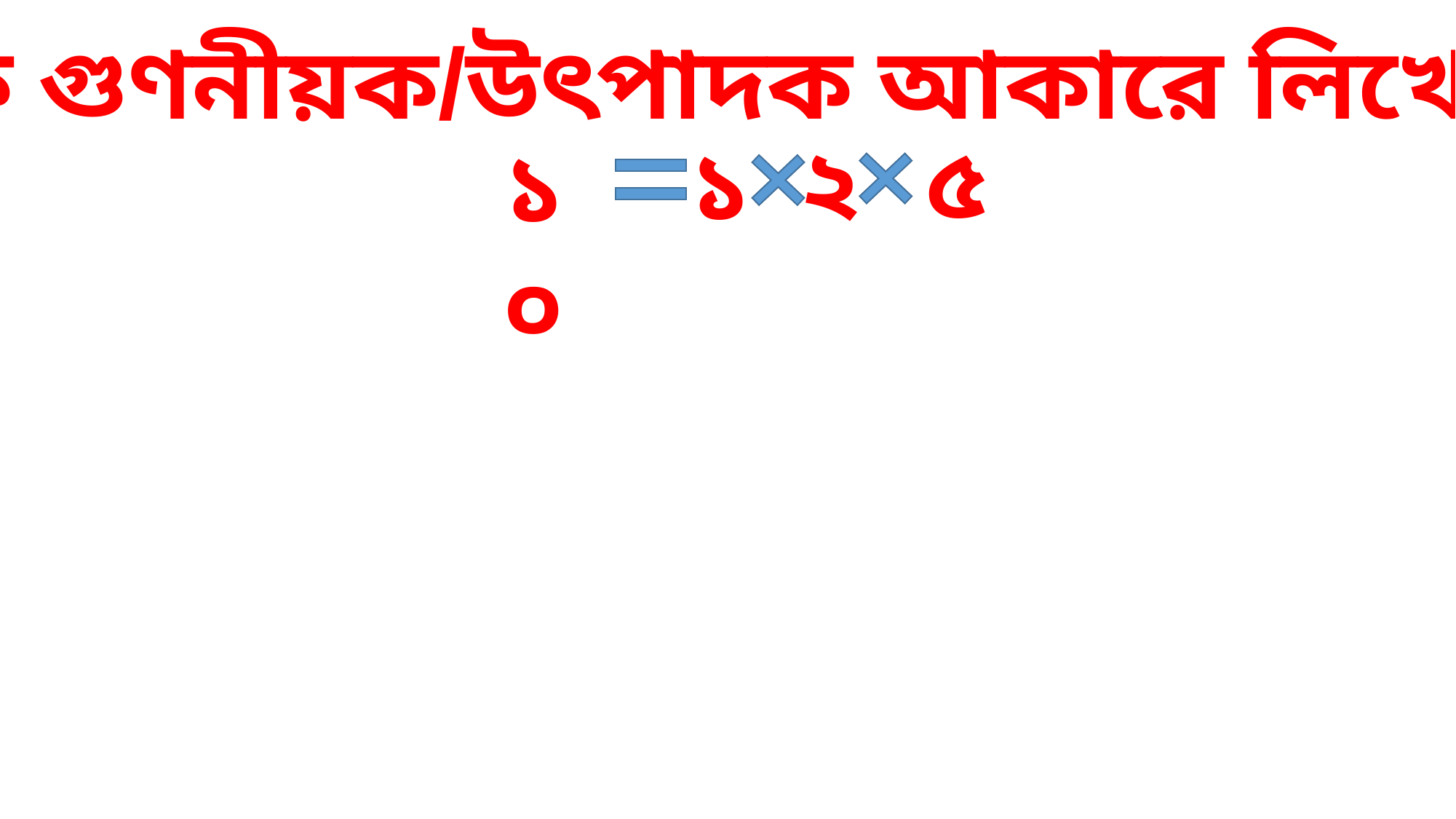

১০ কে গুণনীয়ক/উৎপাদক আকারে লিখে পাই-
২
৫
১
১০